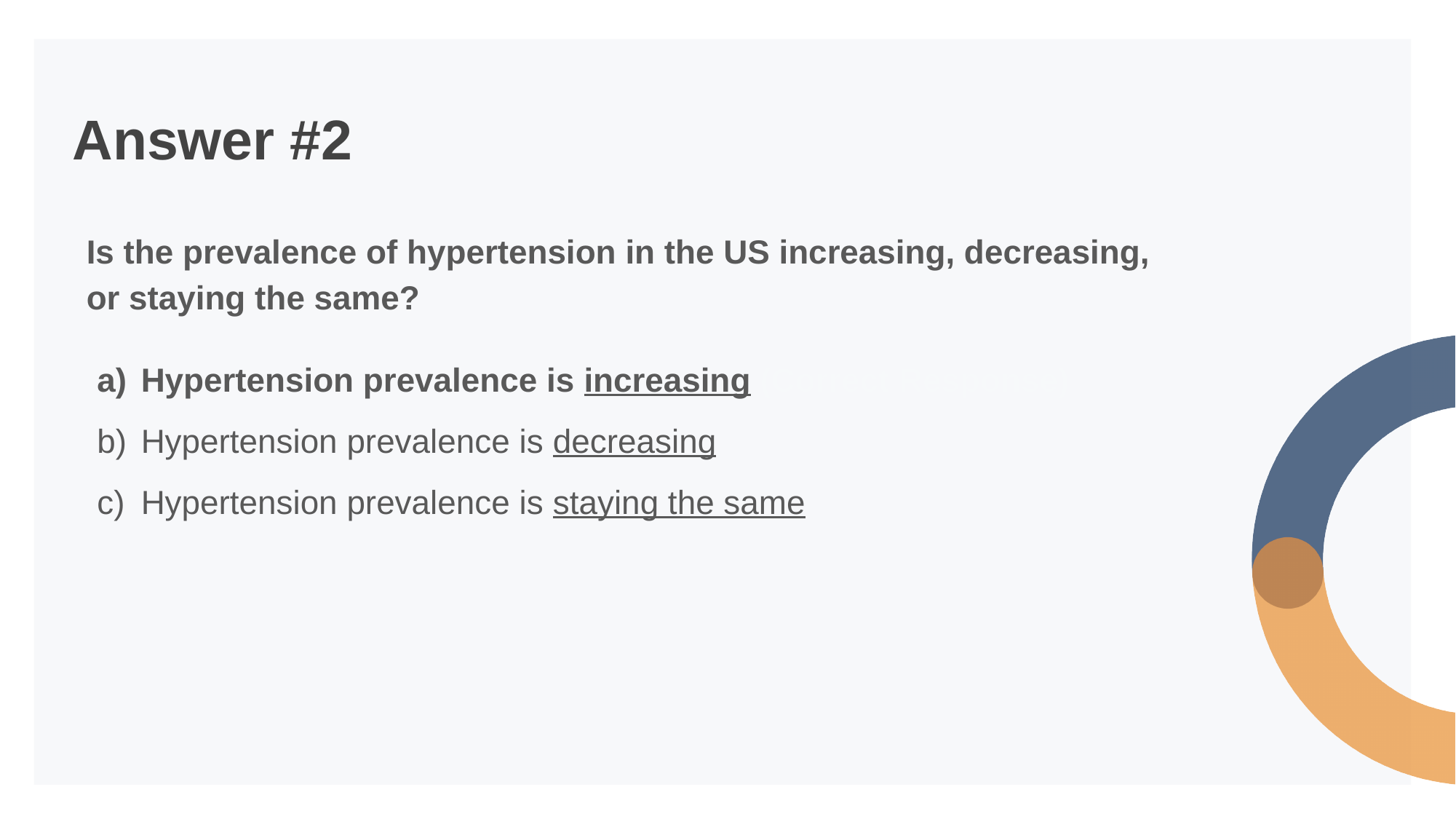

# Answer #2
Is the prevalence of hypertension in the US increasing, decreasing, or staying the same?
Hypertension prevalence is increasing (Correct Response)
Hypertension prevalence is decreasing
Hypertension prevalence is staying the same